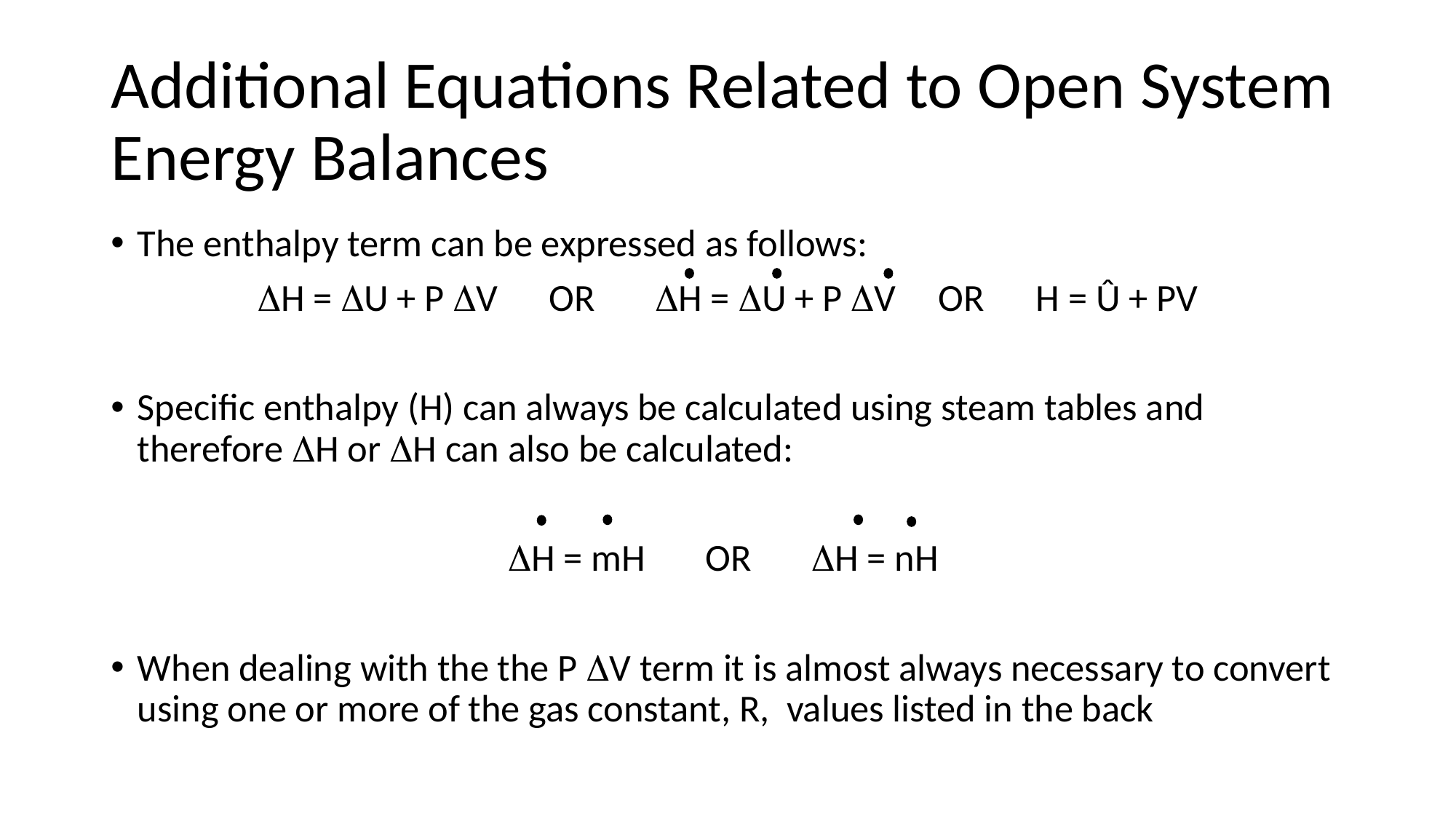

# Additional Equations Related to Open System Energy Balances
The enthalpy term can be expressed as follows:
ΔH = ΔU + P ΔV      OR       ΔH = ΔU + P ΔV     OR      Ĥ = Û + PV

Specific enthalpy (Ĥ) can always be calculated using steam tables and therefore ΔH or ΔH can also be calculated:

ΔH = mĤ       OR       ΔH = nĤ

When dealing with the the P ΔV term it is almost always necessary to convert using one or more of the gas constant, R,  values listed in the back